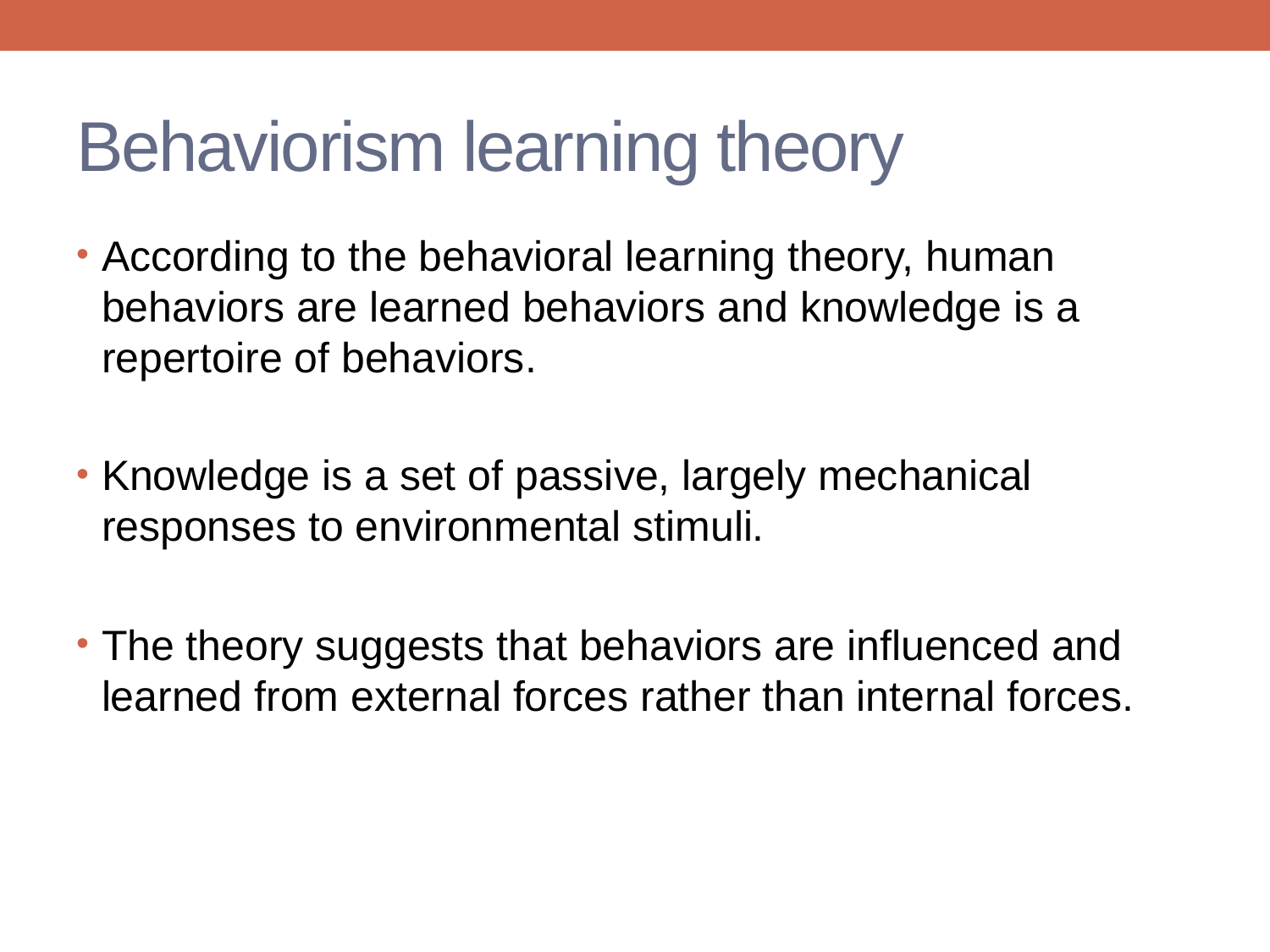

# Behaviorism learning theory
According to the behavioral learning theory, human behaviors are learned behaviors and knowledge is a repertoire of behaviors.

Knowledge is a set of passive, largely mechanical responses to environmental stimuli.

The theory suggests that behaviors are influenced and learned from external forces rather than internal forces.